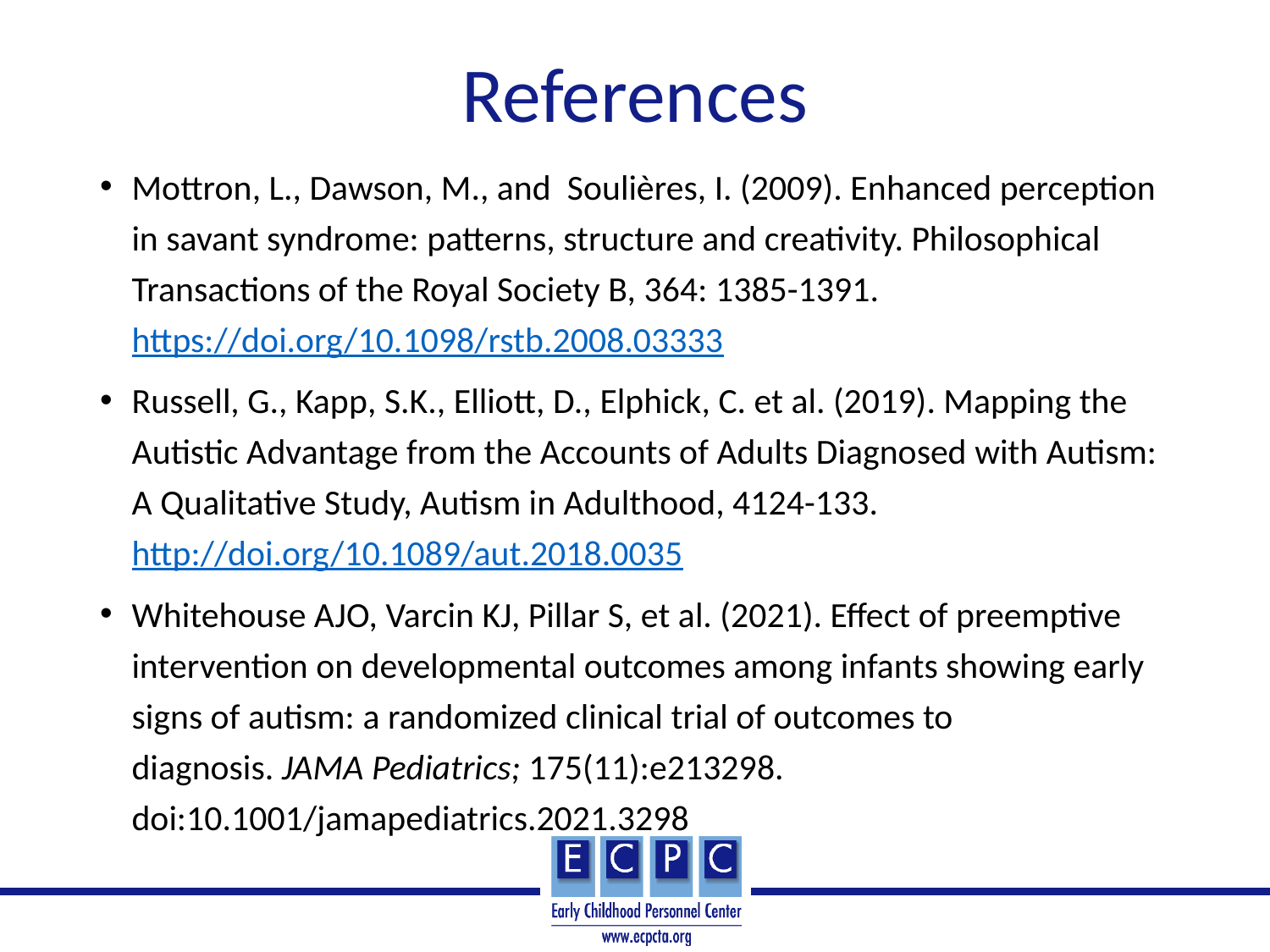

# References
Mottron, L., Dawson, M., and  Soulières, I. (2009). Enhanced perception in savant syndrome: patterns, structure and creativity. Philosophical Transactions of the Royal Society B, 364: 1385-1391. https://doi.org/10.1098/rstb.2008.03333
Russell, G., Kapp, S.K., Elliott, D., Elphick, C. et al. (2019). Mapping the Autistic Advantage from the Accounts of Adults Diagnosed with Autism: A Qualitative Study, Autism in Adulthood, 4124-133. http://doi.org/10.1089/aut.2018.0035
Whitehouse AJO, Varcin KJ, Pillar S, et al. (2021). Effect of preemptive intervention on developmental outcomes among infants showing early signs of autism: a randomized clinical trial of outcomes to diagnosis. JAMA Pediatrics; 175(11):e213298. doi:10.1001/jamapediatrics.2021.3298